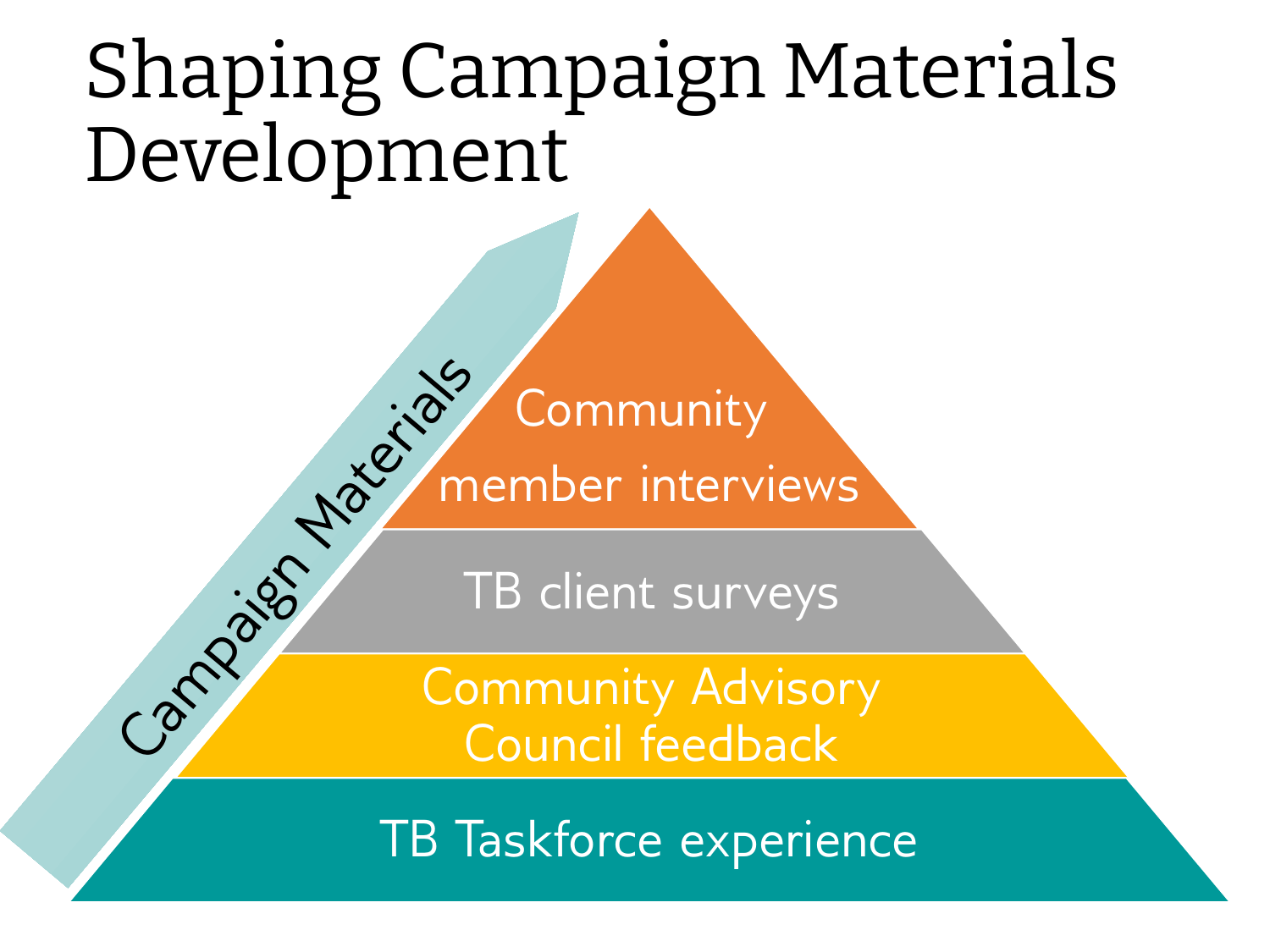

# Shaping Campaign Materials Development

Community
member interviews
Campaign Materials

TB client surveys

Community Advisory Council feedback

TB Taskforce experience